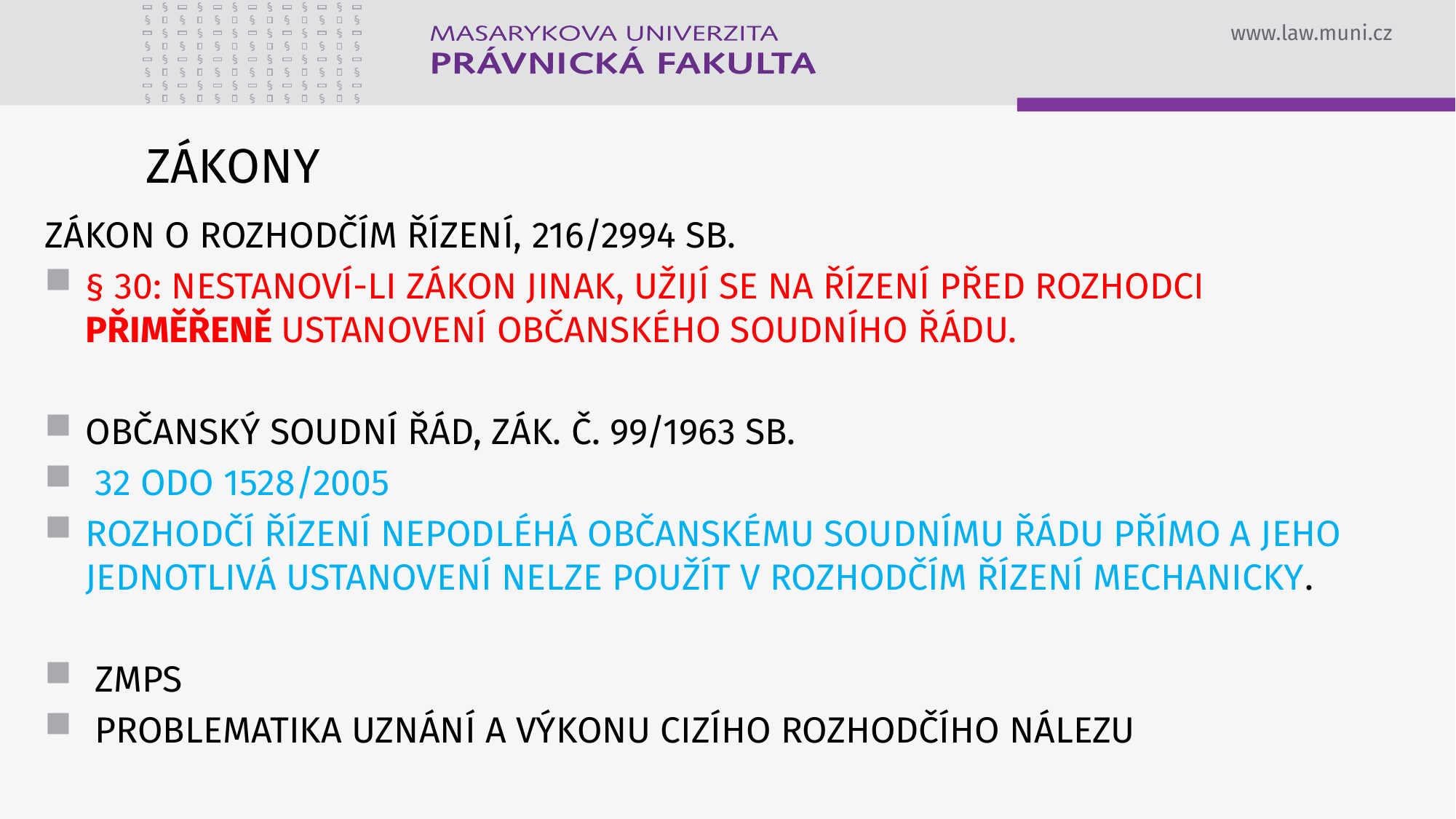

# ZÁKONY
zákon o rozhodčím řízení, 216/2994 Sb.
§ 30: Nestanoví-li zákon jinak, užijí se na řízení před rozhodci přiměřeně ustanovení občanského soudního řádu.

občanský soudní řád, zák. č. 99/1963 Sb.
 32 Odo 1528/2005
Rozhodčí řízení nepodléhá občanskému soudnímu řádu přímo a jeho jednotlivá ustanovení nelze použít v rozhodčím řízení mechanicky.

 ZMPS
 problematika uznání a výkonu cizího rozhodčího nálezu